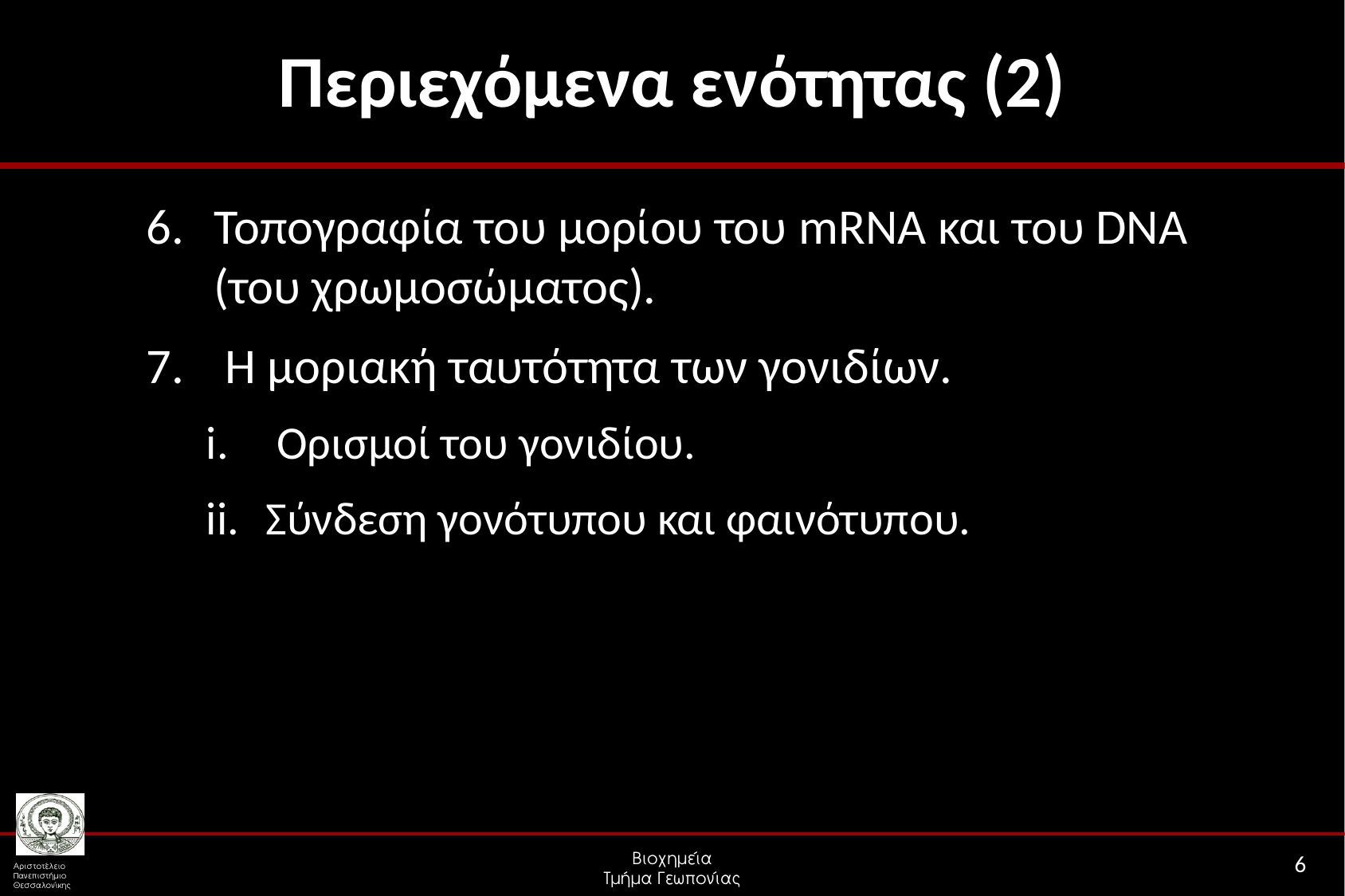

# Περιεχόμενα ενότητας (2)
Τοπογραφία του μορίου του mRNA και του DNA (του χρωμοσώματος).
 Η μοριακή ταυτότητα των γονιδίων.
 Ορισμοί του γονιδίου.
Σύνδεση γονότυπου και φαινότυπου.

6